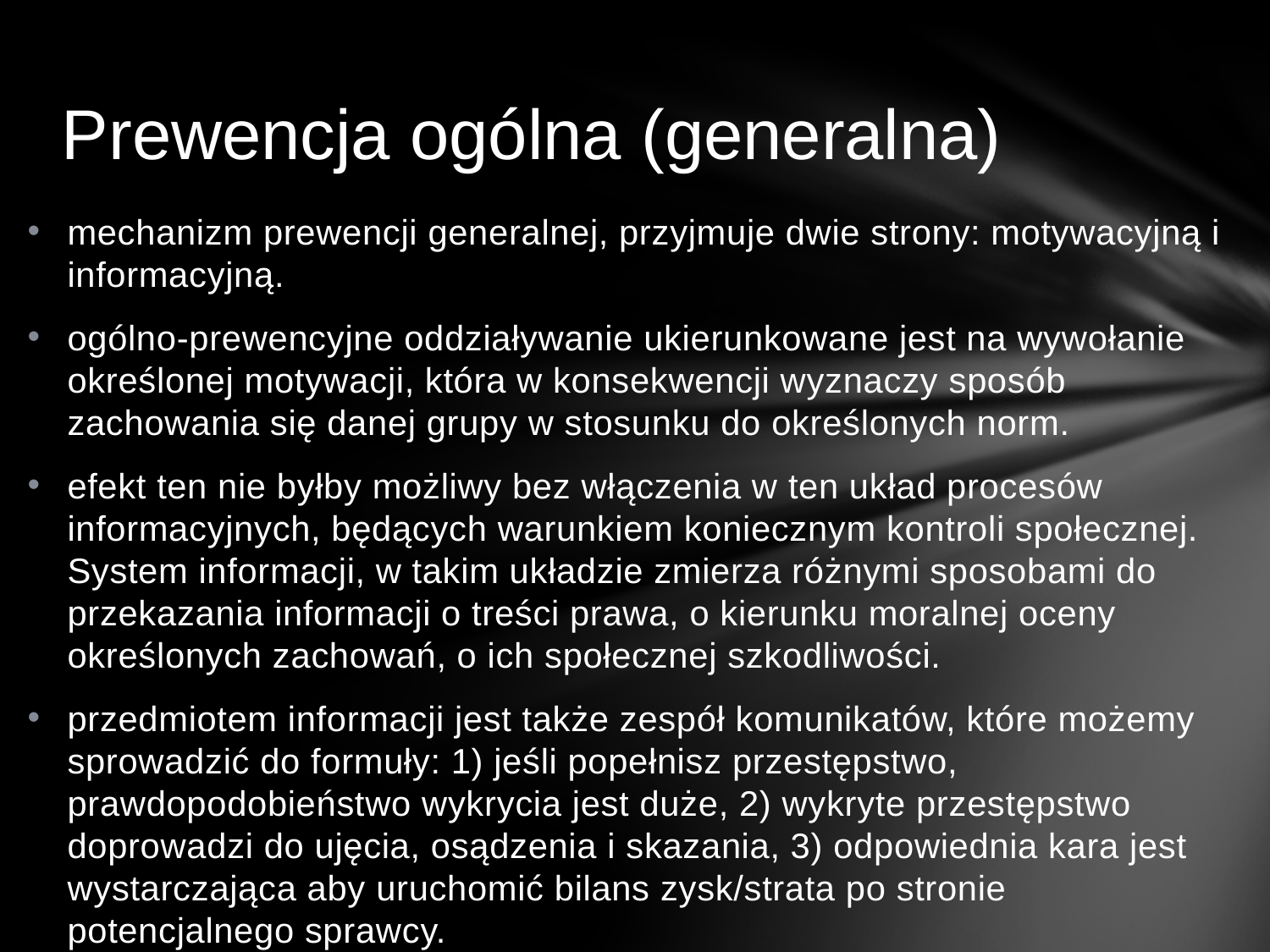

# Prewencja ogólna (generalna)
mechanizm prewencji generalnej, przyjmuje dwie strony: motywacyjną i informacyjną.
ogólno-prewencyjne oddziaływanie ukierunkowane jest na wywołanie określonej motywacji, która w konsekwencji wyznaczy sposób zachowania się danej grupy w stosunku do określonych norm.
efekt ten nie byłby możliwy bez włączenia w ten układ procesów informacyjnych, będących warunkiem koniecznym kontroli społecznej. System informacji, w takim układzie zmierza różnymi sposobami do przekazania informacji o treści prawa, o kierunku moralnej oceny określonych zachowań, o ich społecznej szkodliwości.
przedmiotem informacji jest także zespół komunikatów, które możemy sprowadzić do formuły: 1) jeśli popełnisz przestępstwo, prawdopodobieństwo wykrycia jest duże, 2) wykryte przestępstwo doprowadzi do ujęcia, osądzenia i skazania, 3) odpowiednia kara jest wystarczająca aby uruchomić bilans zysk/strata po stronie potencjalnego sprawcy.